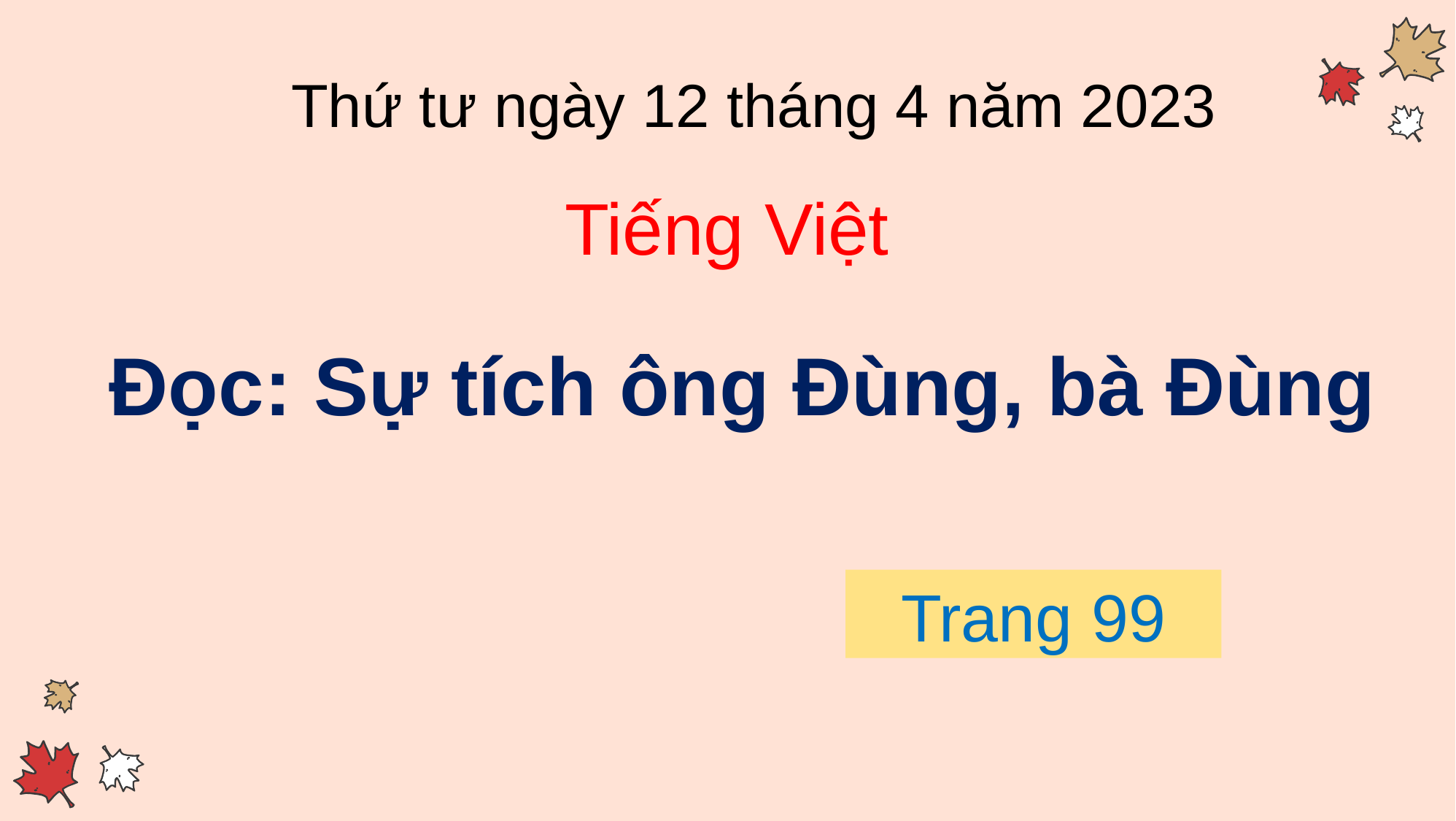

Thứ tư ngày 12 tháng 4 năm 2023
Tiếng Việt
Đọc: Sự tích ông Đùng, bà Đùng
Trang 99